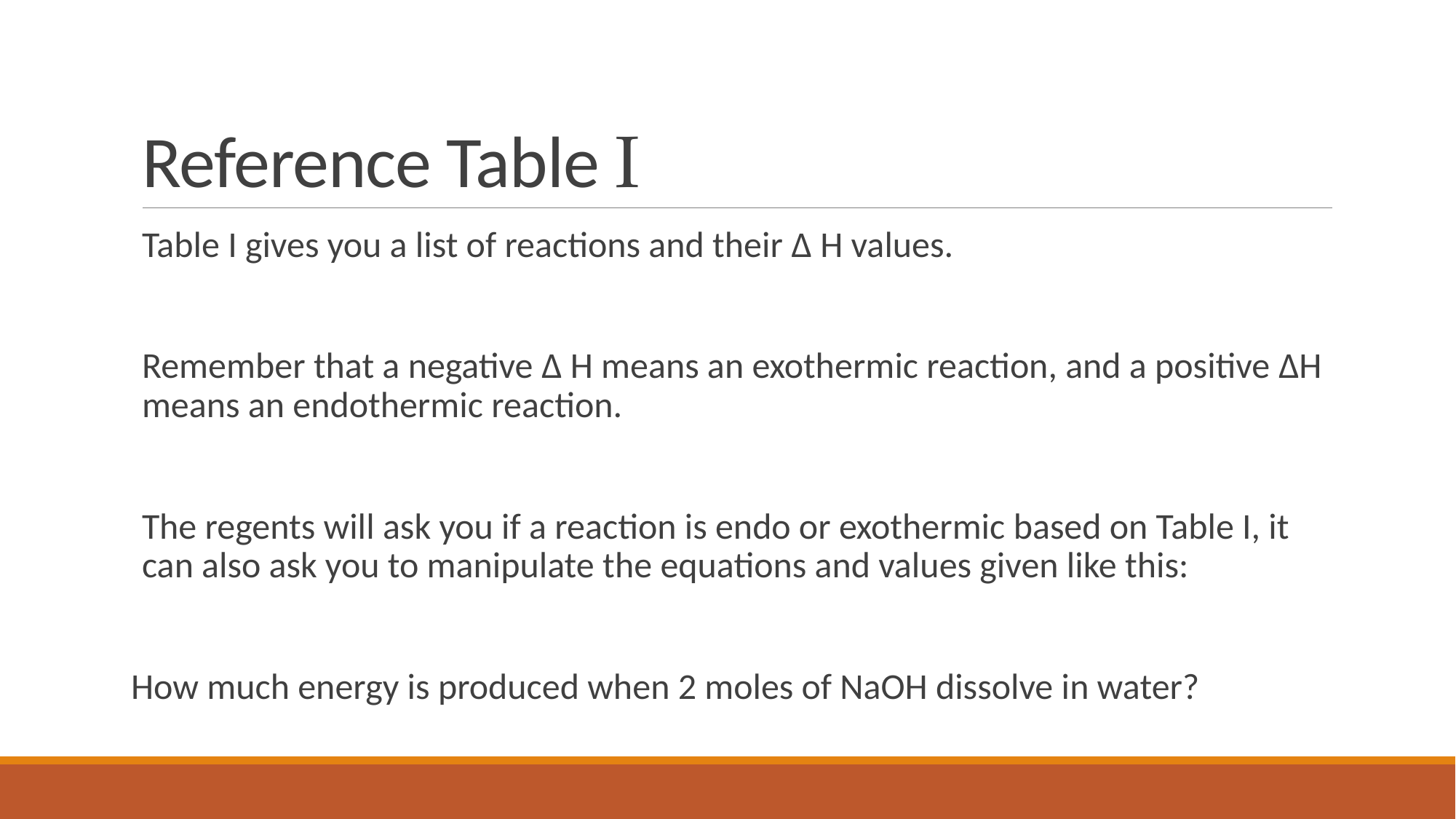

# Reference Table I
Table I gives you a list of reactions and their Δ H values.

Remember that a negative Δ H means an exothermic reaction, and a positive ΔH means an endothermic reaction.

The regents will ask you if a reaction is endo or exothermic based on Table I, it can also ask you to manipulate the equations and values given like this:

How much energy is produced when 2 moles of NaOH dissolve in water?